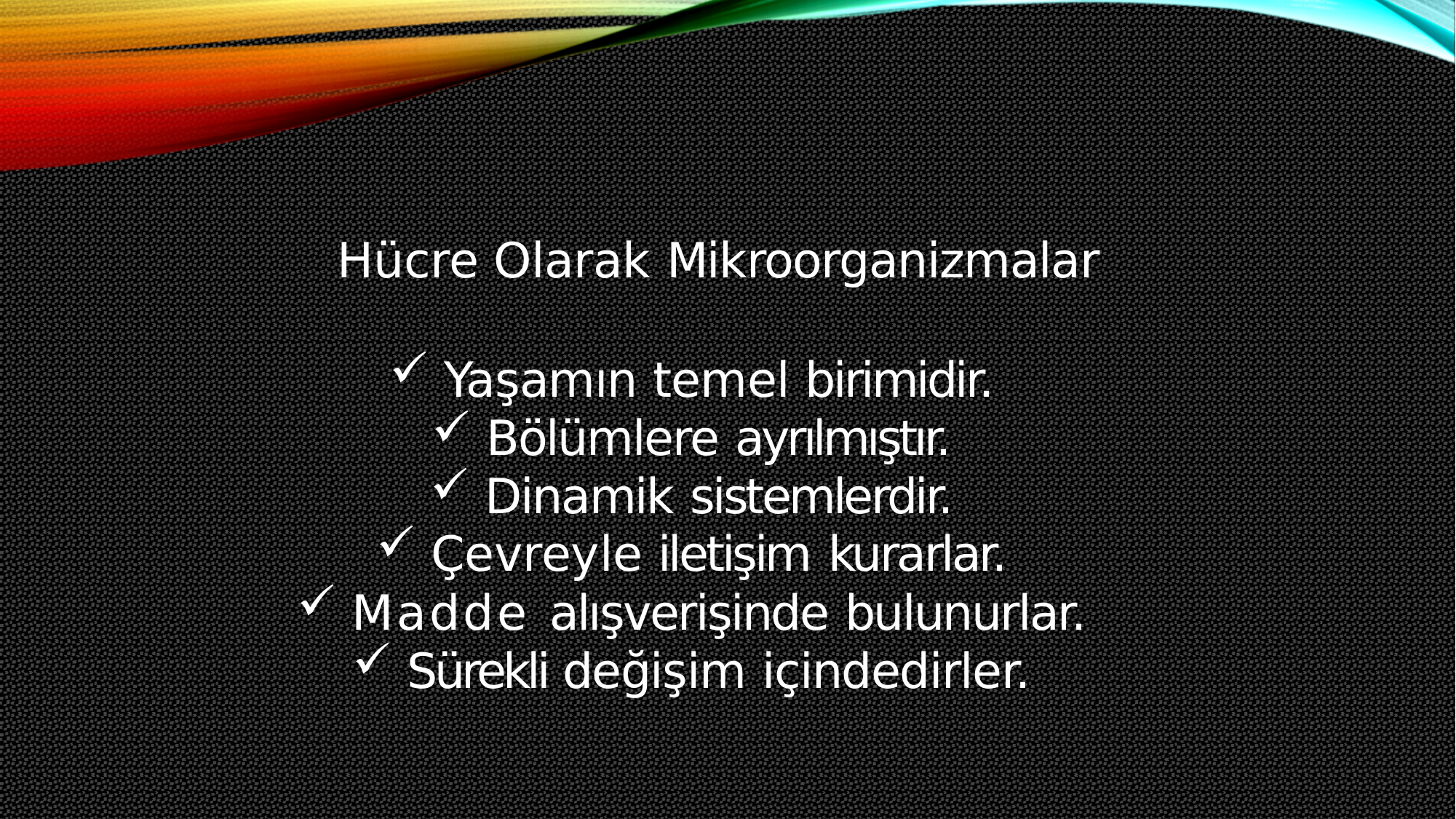

Hücre Olarak Mikroorganizmalar

Yaşamın temel birimidir.
Bölümlere ayrılmıştır.
Dinamik sistemlerdir.
Çevreyle iletişim kurarlar.
Madde alışverişinde bulunurlar.
Sürekli değişim içindedirler.